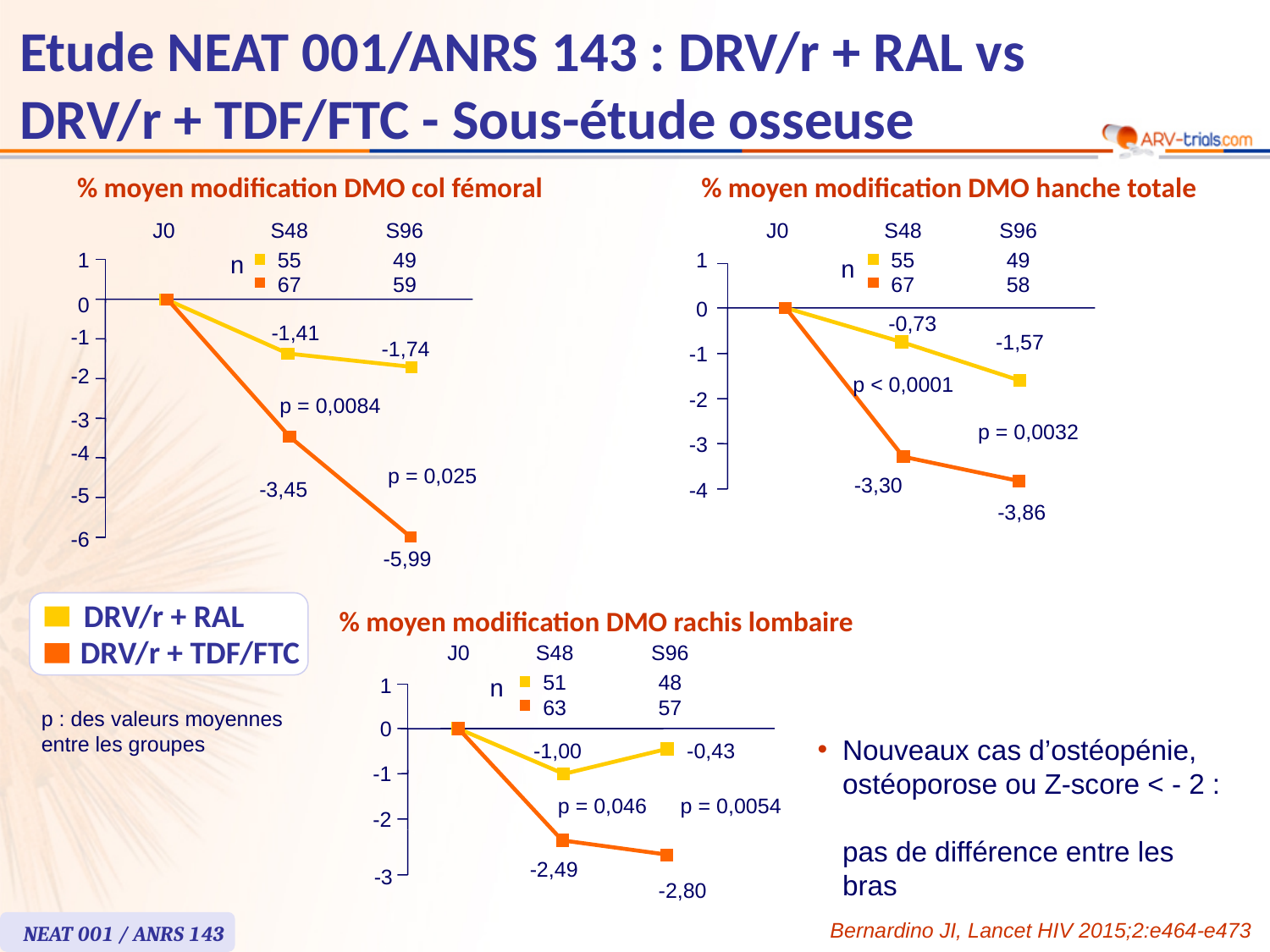

# Etude NEAT 001/ANRS 143 : DRV/r + RAL vs DRV/r + TDF/FTC - Sous-étude osseuse
% moyen modification DMO col fémoral
% moyen modification DMO hanche totale
J0
S48
S96
55
67
49
59
1
n

0
-1,41
-1
-1,74
-2
p = 0,0084
-3
-4
p = 0,025
-3,45
-5
-6
-5,99
J0
S48
S96
55
67
49
58
1
n

0
-0,73
-1,57
-1
p < 0,0001
-2
p = 0,0032
-3
-3,30
-4
-3,86
DRV/r + RAL

DRV/r + TDF/FTC

% moyen modification DMO rachis lombaire
J0
S48
S96
51
63
48
57
1
n

0
-1,00
-0,43
-1
p = 0,046
p = 0,0054
-2
-2,49
-3
-2,80
p : des valeurs moyennes
entre les groupes
Nouveaux cas d’ostéopénie, ostéoporose ou Z-score < - 2 :
pas de différence entre les bras
Bernardino JI, Lancet HIV 2015;2:e464-e473

NEAT 001 / ANRS 143